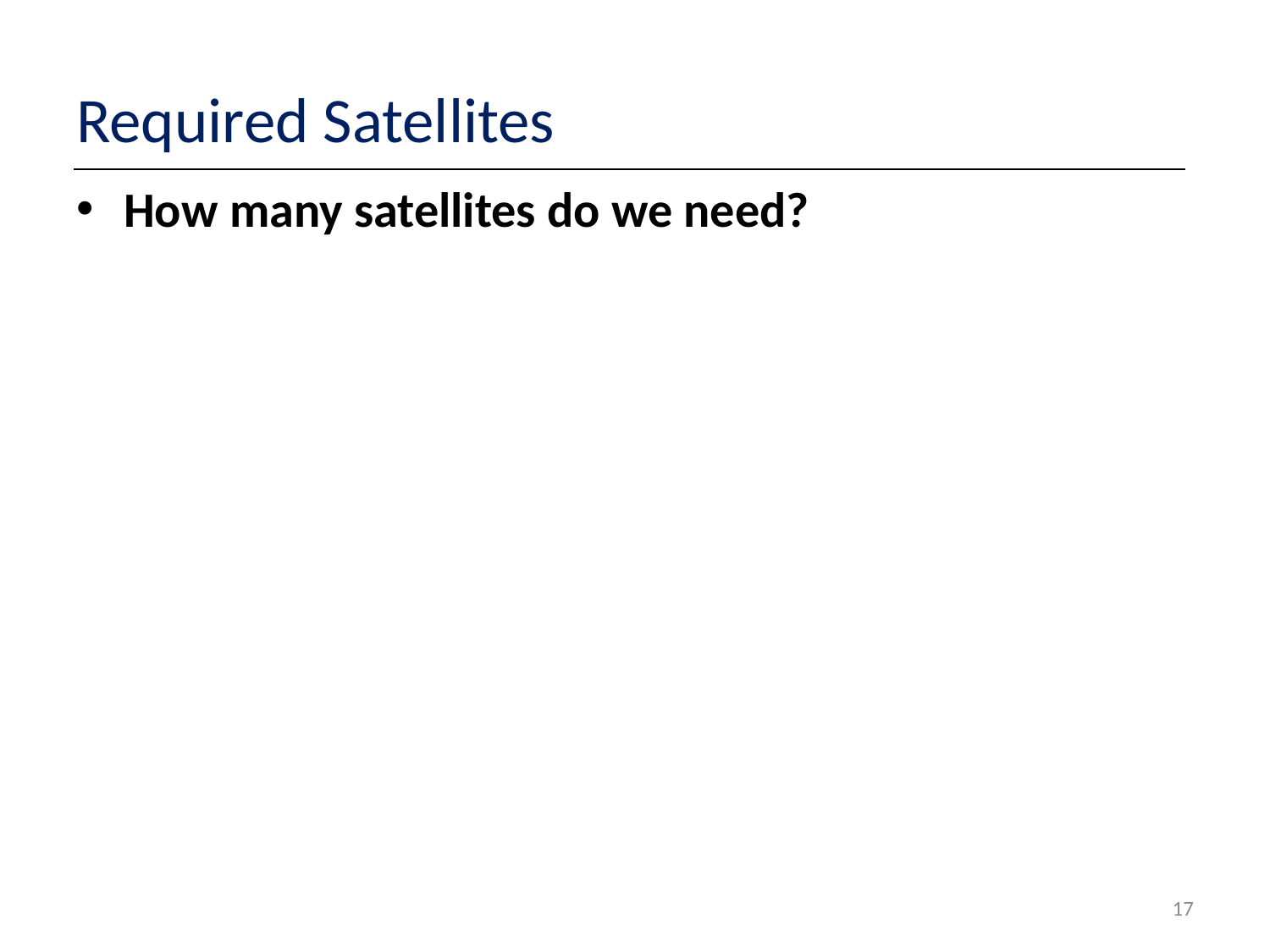

# Required Satellites
How many satellites do we need?
17